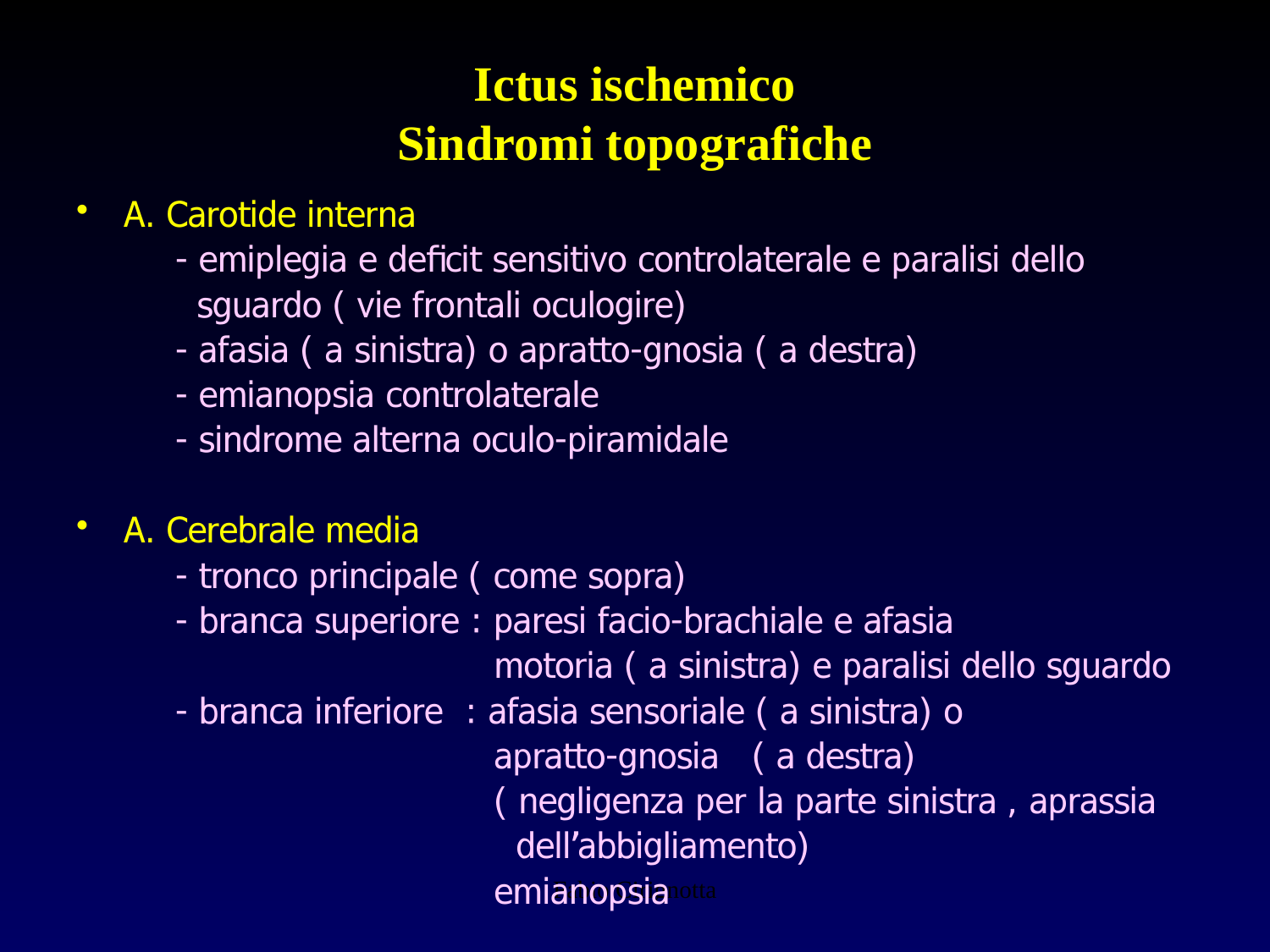

# Ictus ischemico Sindromi topografiche
A. Carotide interna
         - emiplegia e deficit sensitivo controlaterale e paralisi dello
           sguardo ( vie frontali oculogire)
         - afasia ( a sinistra) o apratto-gnosia ( a destra)
         - emianopsia controlaterale
         - sindrome alterna oculo-piramidale

A. Cerebrale media
         - tronco principale ( come sopra)
         - branca superiore : paresi facio-brachiale e afasia
                                      motoria ( a sinistra) e paralisi dello sguardo
         - branca inferiore  : afasia sensoriale ( a sinistra) o
                                      apratto-gnosia   ( a destra)
                                      ( negligenza per la parte sinistra , aprassia
                                        dell’abbigliamento)
                                      emianopsia
Fabio Cirignotta